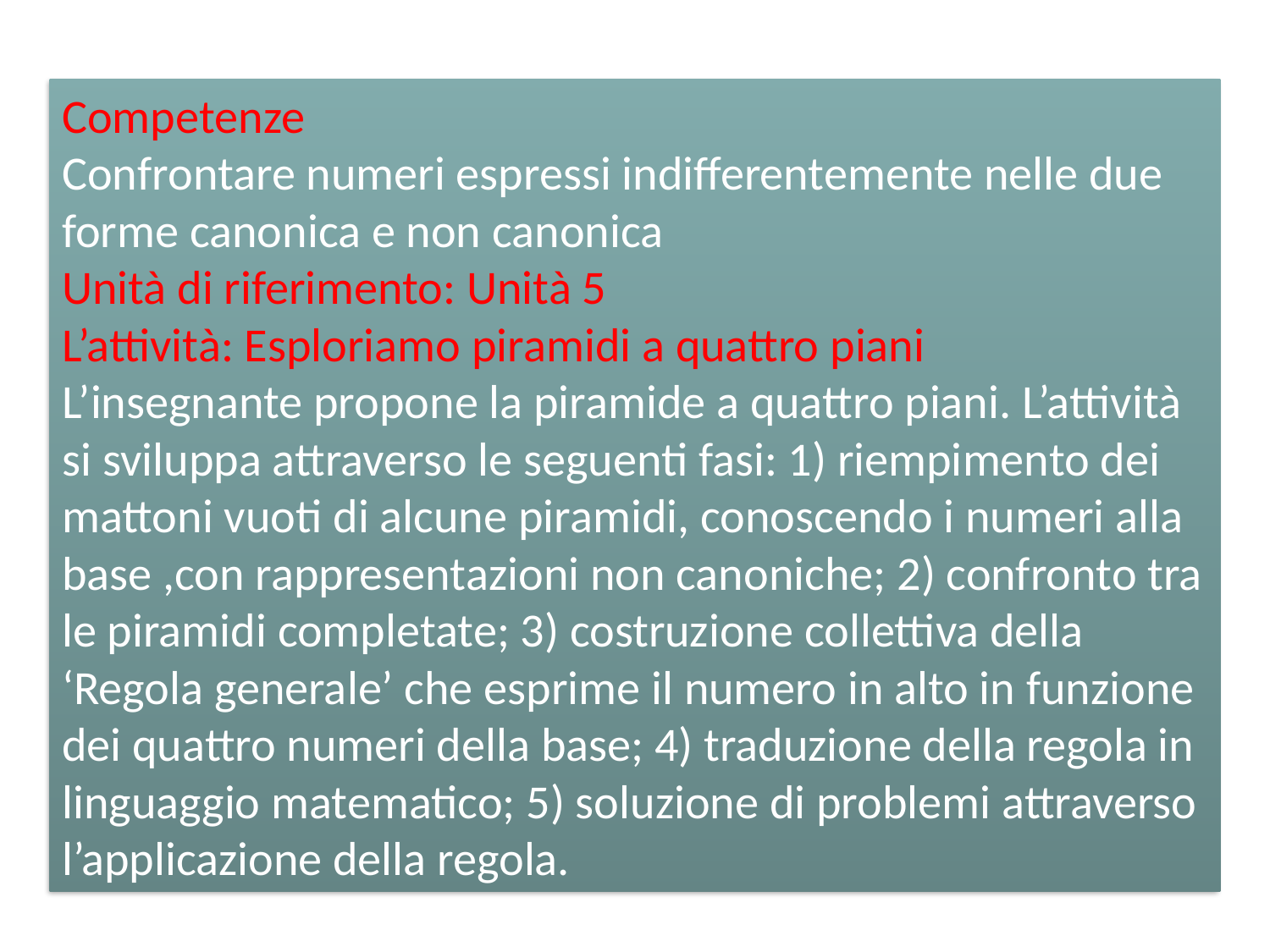

Competenze
Confrontare numeri espressi indifferentemente nelle due forme canonica e non canonica
Unità di riferimento: Unità 5
L’attività: Esploriamo piramidi a quattro piani
L’insegnante propone la piramide a quattro piani. L’attività si sviluppa attraverso le seguenti fasi: 1) riempimento dei mattoni vuoti di alcune piramidi, conoscendo i numeri alla base ,con rappresentazioni non canoniche; 2) confronto tra le piramidi completate; 3) costruzione collettiva della ‘Regola generale’ che esprime il numero in alto in funzione dei quattro numeri della base; 4) traduzione della regola in linguaggio matematico; 5) soluzione di problemi attraverso l’applicazione della regola.